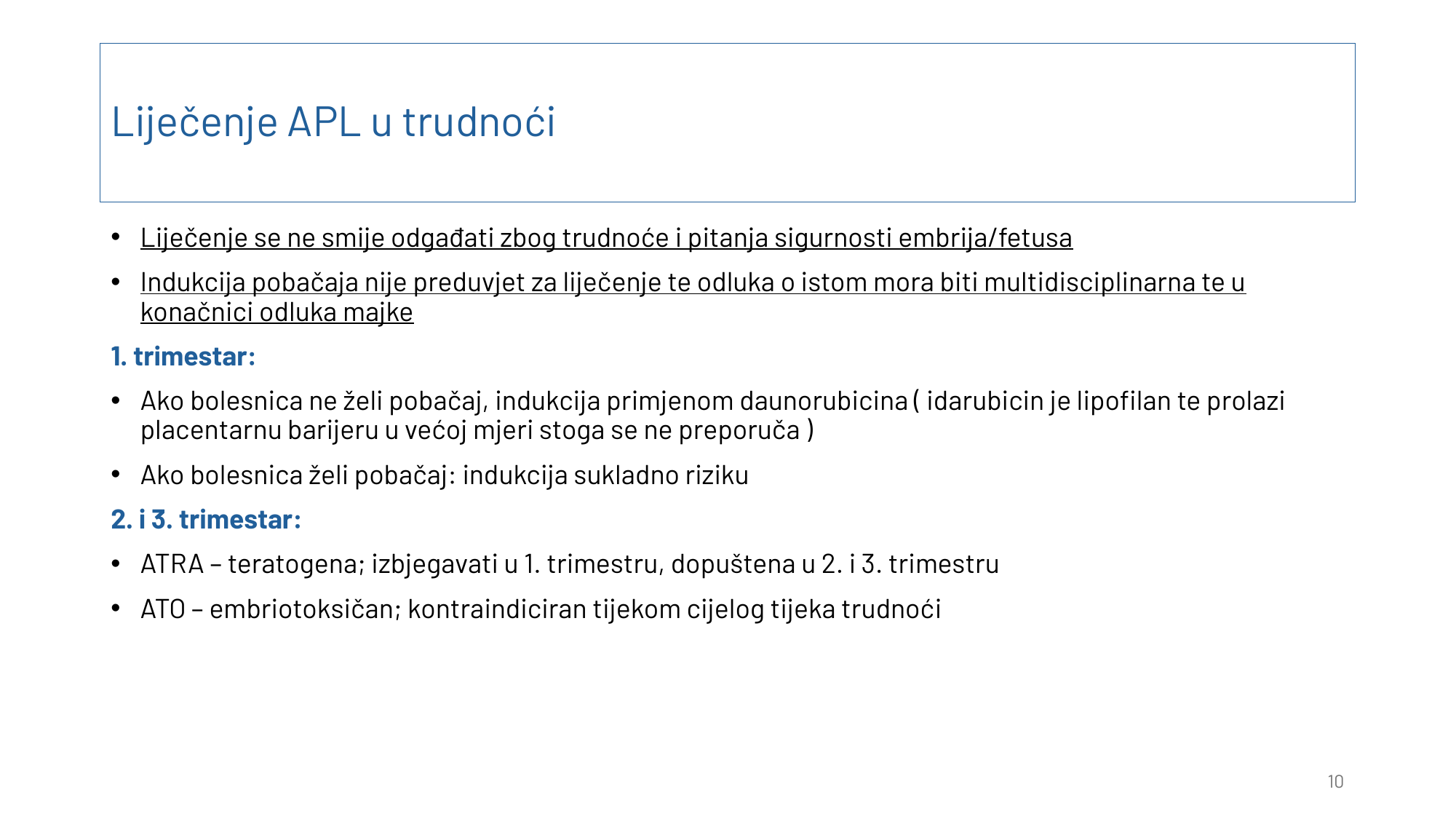

Liječenje APL u trudnoći
Liječenje se ne smije odgađati zbog trudnoće i pitanja sigurnosti embrija/fetusa
Indukcija pobačaja nije preduvjet za liječenje te odluka o istom mora biti multidisciplinarna te u konačnici odluka majke
1. trimestar:
Ako bolesnica ne želi pobačaj, indukcija primjenom daunorubicina ( idarubicin je lipofilan te prolazi placentarnu barijeru u većoj mjeri stoga se ne preporuča )
Ako bolesnica želi pobačaj: indukcija sukladno riziku
2. i 3. trimestar:
ATRA – teratogena; izbjegavati u 1. trimestru, dopuštena u 2. i 3. trimestru
ATO – embriotoksičan; kontraindiciran tijekom cijelog tijeka trudnoći
10